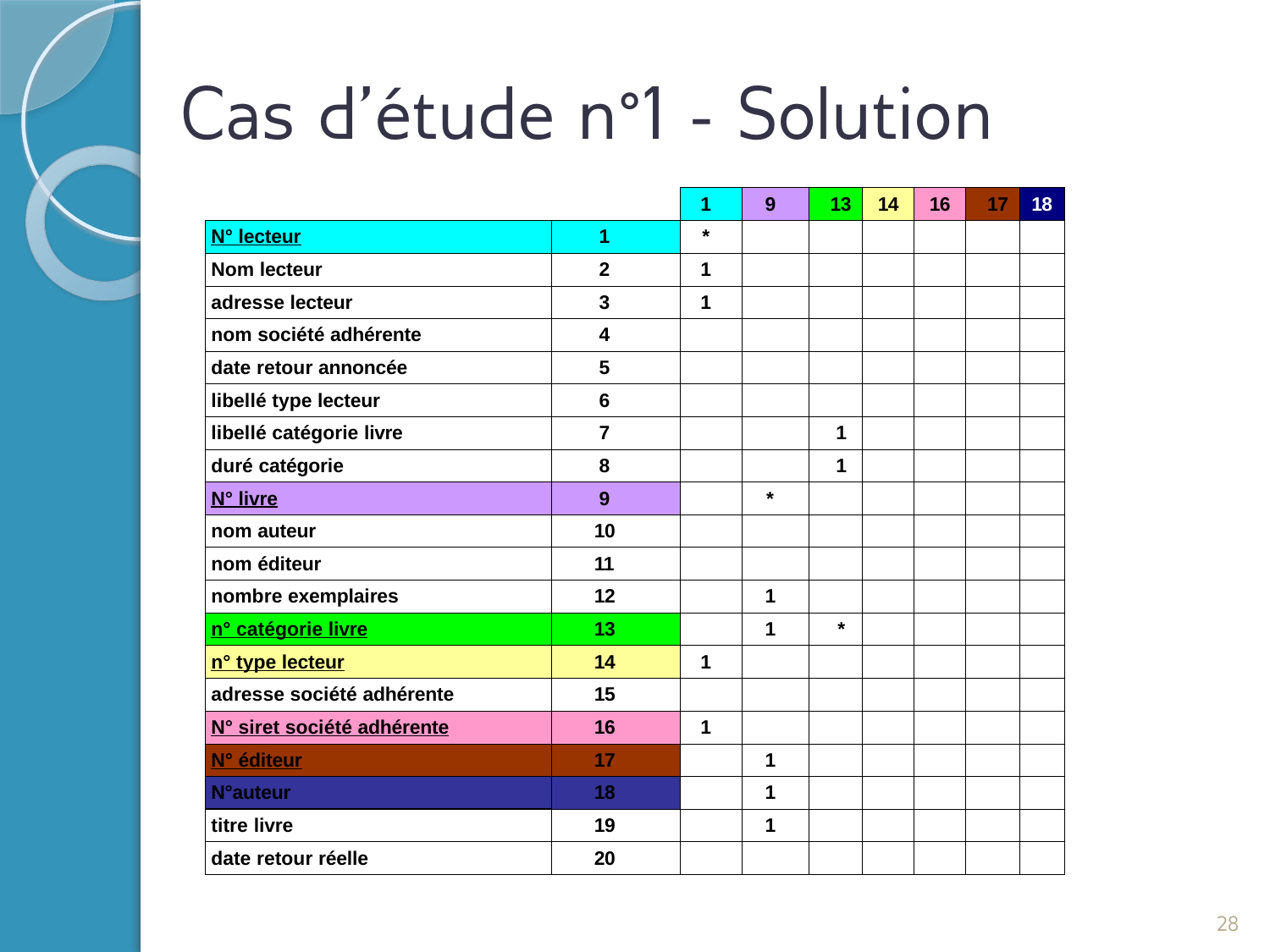

# Cas d’étude n°1 - Solution
|  |  | 1 | 9 | 13 | 14 | 16 | 17 | 18 |
| --- | --- | --- | --- | --- | --- | --- | --- | --- |
| N° lecteur | 1 | \* |  |  |  |  |  |  |
| Nom lecteur | 2 | 1 |  |  |  |  |  |  |
| adresse lecteur | 3 | 1 |  |  |  |  |  |  |
| nom société adhérente | 4 |  |  |  |  |  |  |  |
| date retour annoncée | 5 |  |  |  |  |  |  |  |
| libellé type lecteur | 6 |  |  |  |  |  |  |  |
| libellé catégorie livre | 7 |  |  | 1 |  |  |  |  |
| duré catégorie | 8 |  |  | 1 |  |  |  |  |
| N° livre | 9 |  | \* |  |  |  |  |  |
| nom auteur | 10 |  |  |  |  |  |  |  |
| nom éditeur | 11 |  |  |  |  |  |  |  |
| nombre exemplaires | 12 |  | 1 |  |  |  |  |  |
| n° catégorie livre | 13 |  | 1 | \* |  |  |  |  |
| n° type lecteur | 14 | 1 |  |  |  |  |  |  |
| adresse société adhérente | 15 |  |  |  |  |  |  |  |
| N° siret société adhérente | 16 | 1 |  |  |  |  |  |  |
| N° éditeur | 17 |  | 1 |  |  |  |  |  |
| N°auteur | 18 |  | 1 |  |  |  |  |  |
| titre livre | 19 |  | 1 |  |  |  |  |  |
| date retour réelle | 20 |  |  |  |  |  |  |  |
28